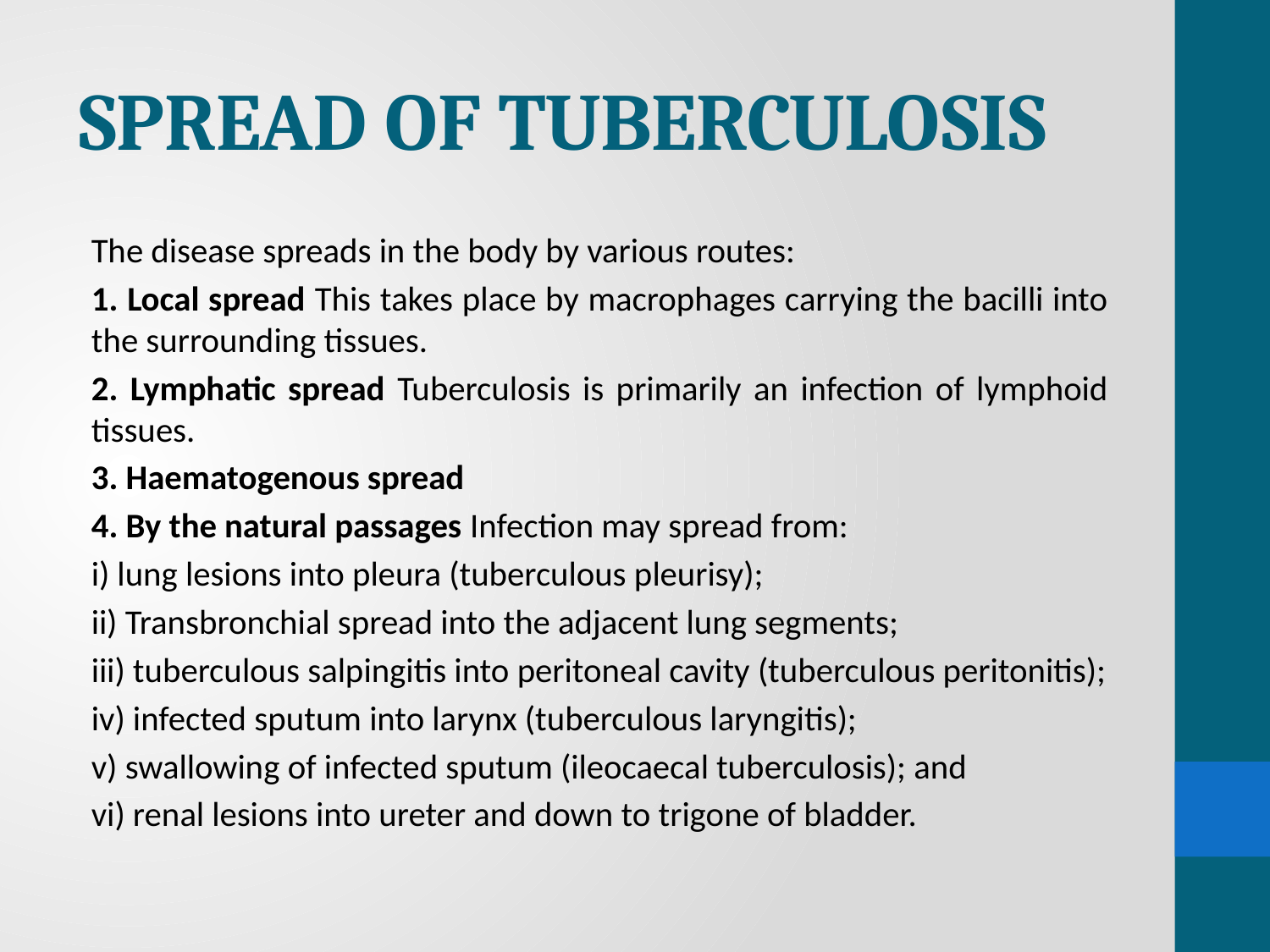

# SPREAD OF TUBERCULOSIS
The disease spreads in the body by various routes:
1. Local spread This takes place by macrophages carrying the bacilli into the surrounding tissues.
2. Lymphatic spread Tuberculosis is primarily an infection of lymphoid tissues.
3. Haematogenous spread
4. By the natural passages Infection may spread from:
i) lung lesions into pleura (tuberculous pleurisy);
ii) Transbronchial spread into the adjacent lung segments;
iii) tuberculous salpingitis into peritoneal cavity (tuberculous peritonitis);
iv) infected sputum into larynx (tuberculous laryngitis);
v) swallowing of infected sputum (ileocaecal tuberculosis); and
vi) renal lesions into ureter and down to trigone of bladder.